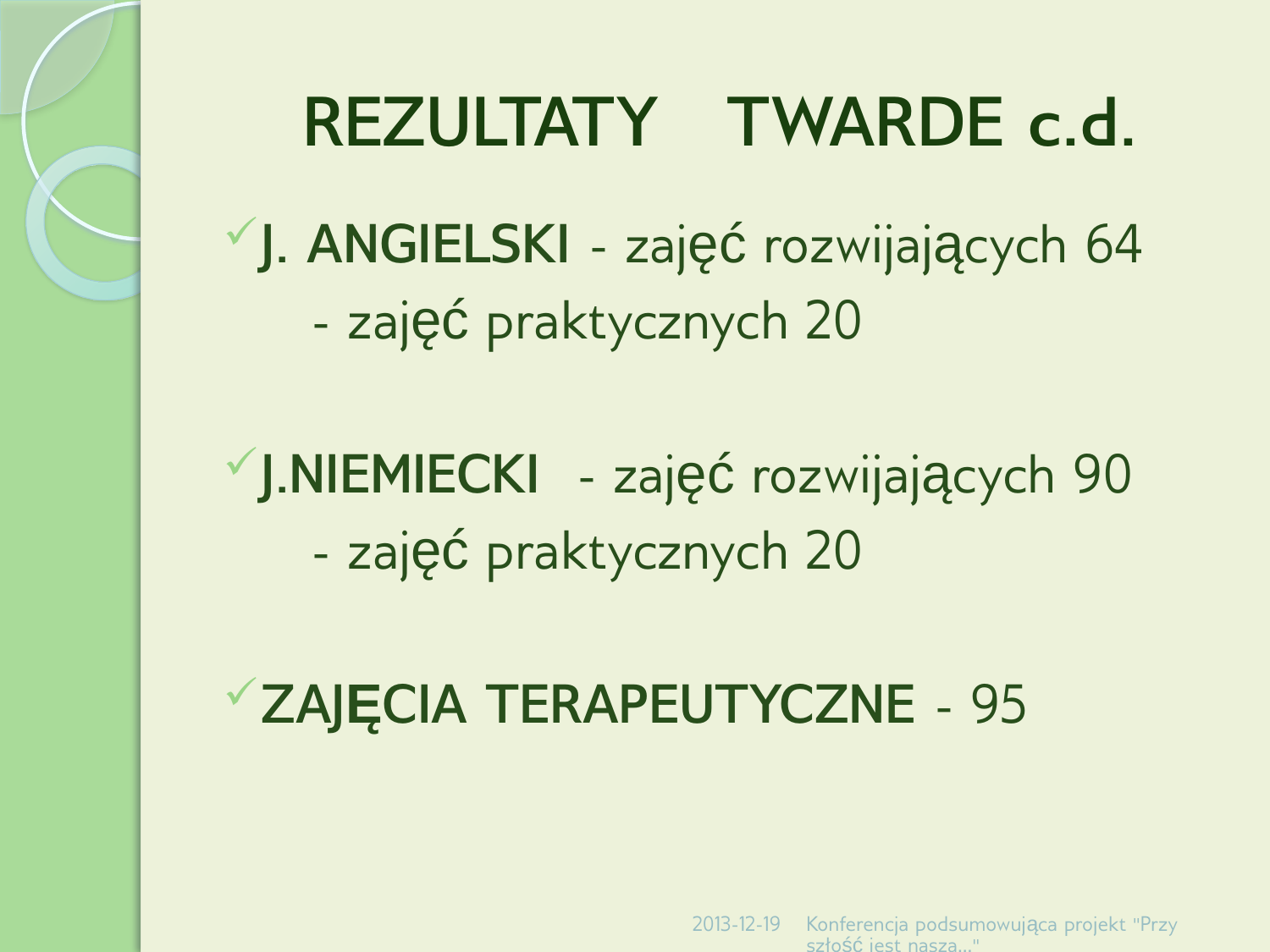

# REZULTATY   TWARDE c.d.
J. ANGIELSKI - zajęć rozwijających 64
				   - zajęć praktycznych 20

J.NIEMIECKI  - zajęć rozwijających 90
				   - zajęć praktycznych 20

ZAJĘCIA TERAPEUTYCZNE - 95

2013-12-19
Konferencja podsumowująca projekt "Przyszłość jest nasza..."